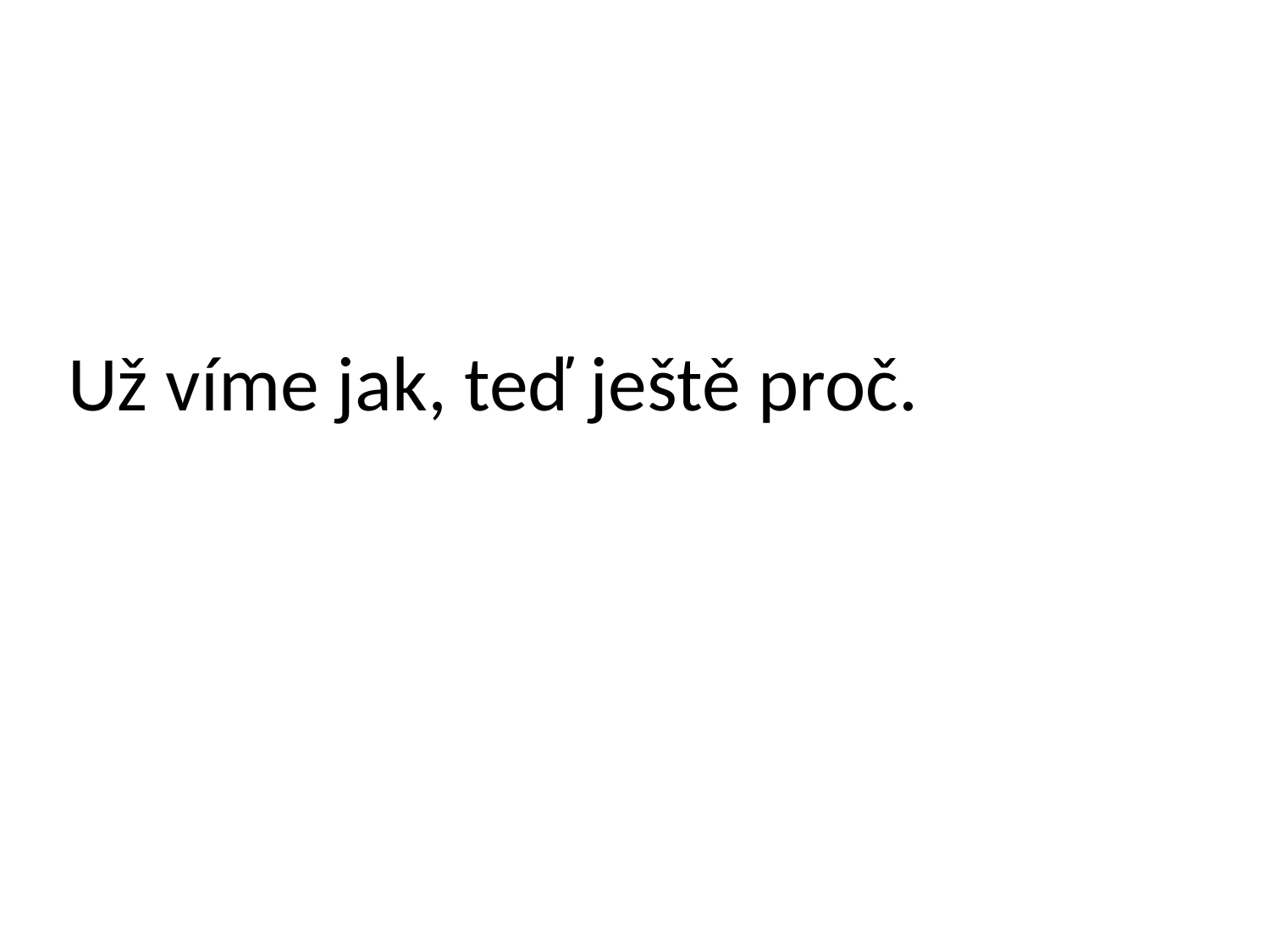

# Už víme jak, teď ještě proč.